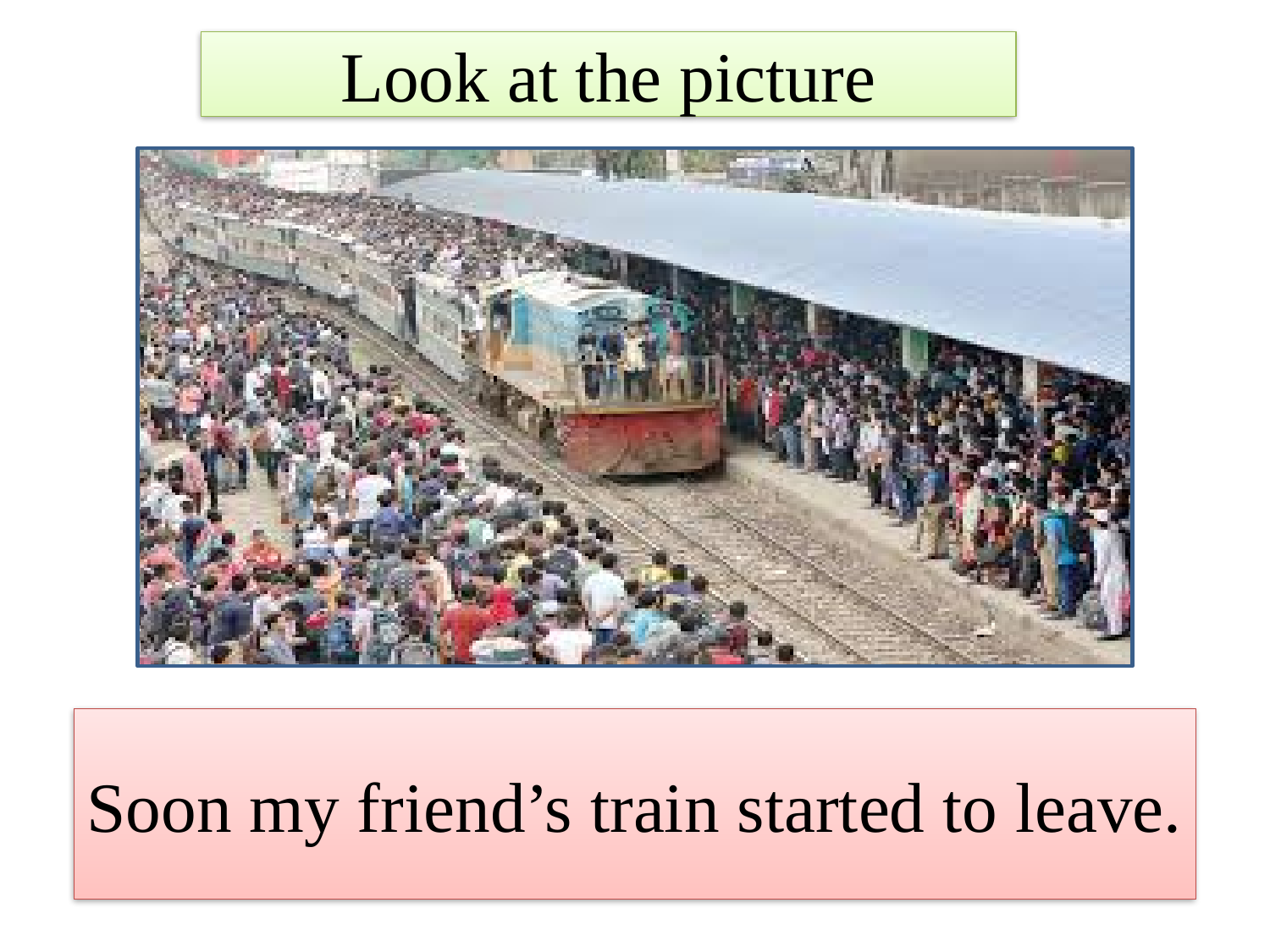

Look at the picture

Soon my friend’s train started to leave.